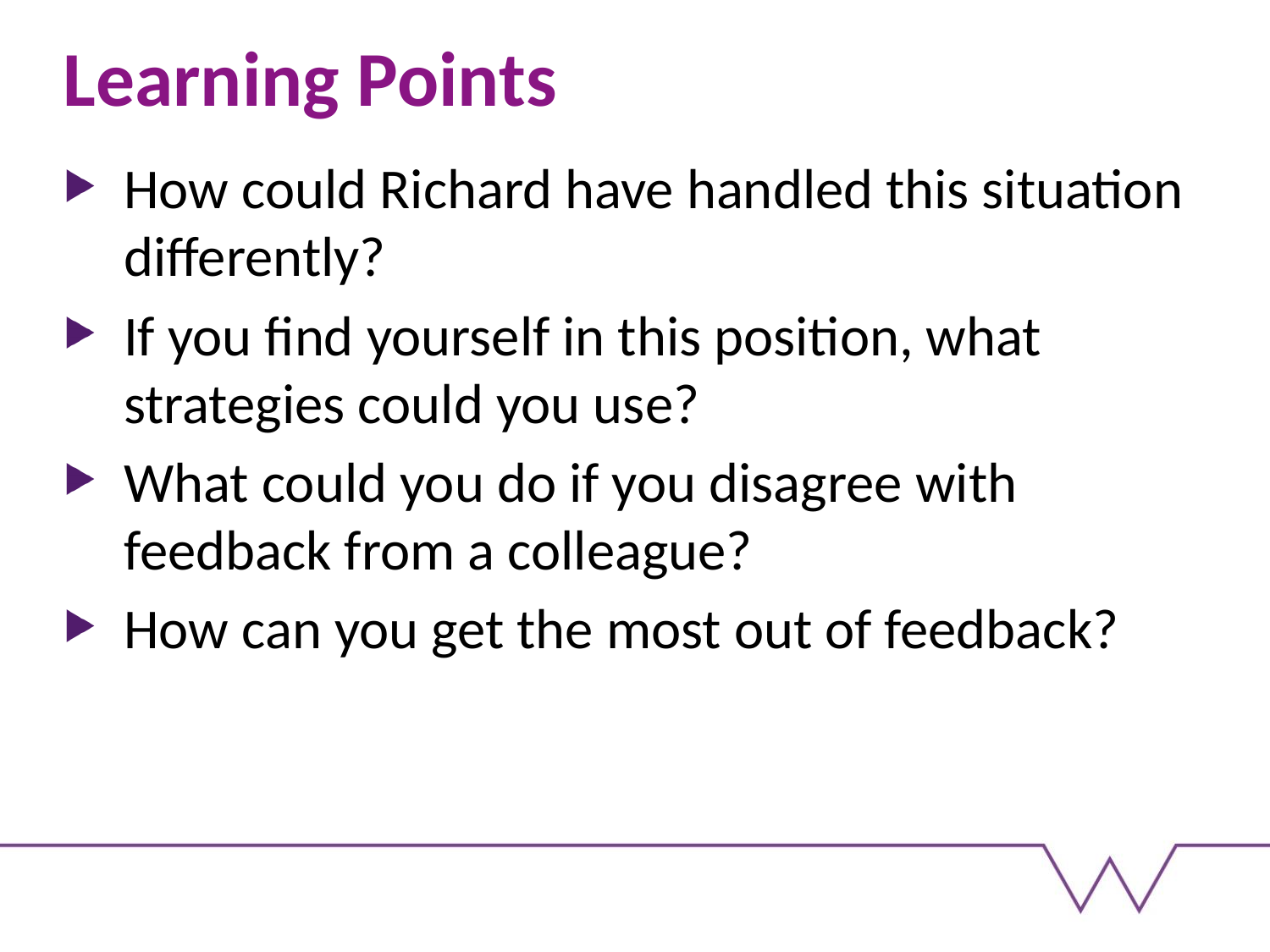

# Learning Points
How could Richard have handled this situation differently?
If you find yourself in this position, what strategies could you use?
What could you do if you disagree with feedback from a colleague?
How can you get the most out of feedback?